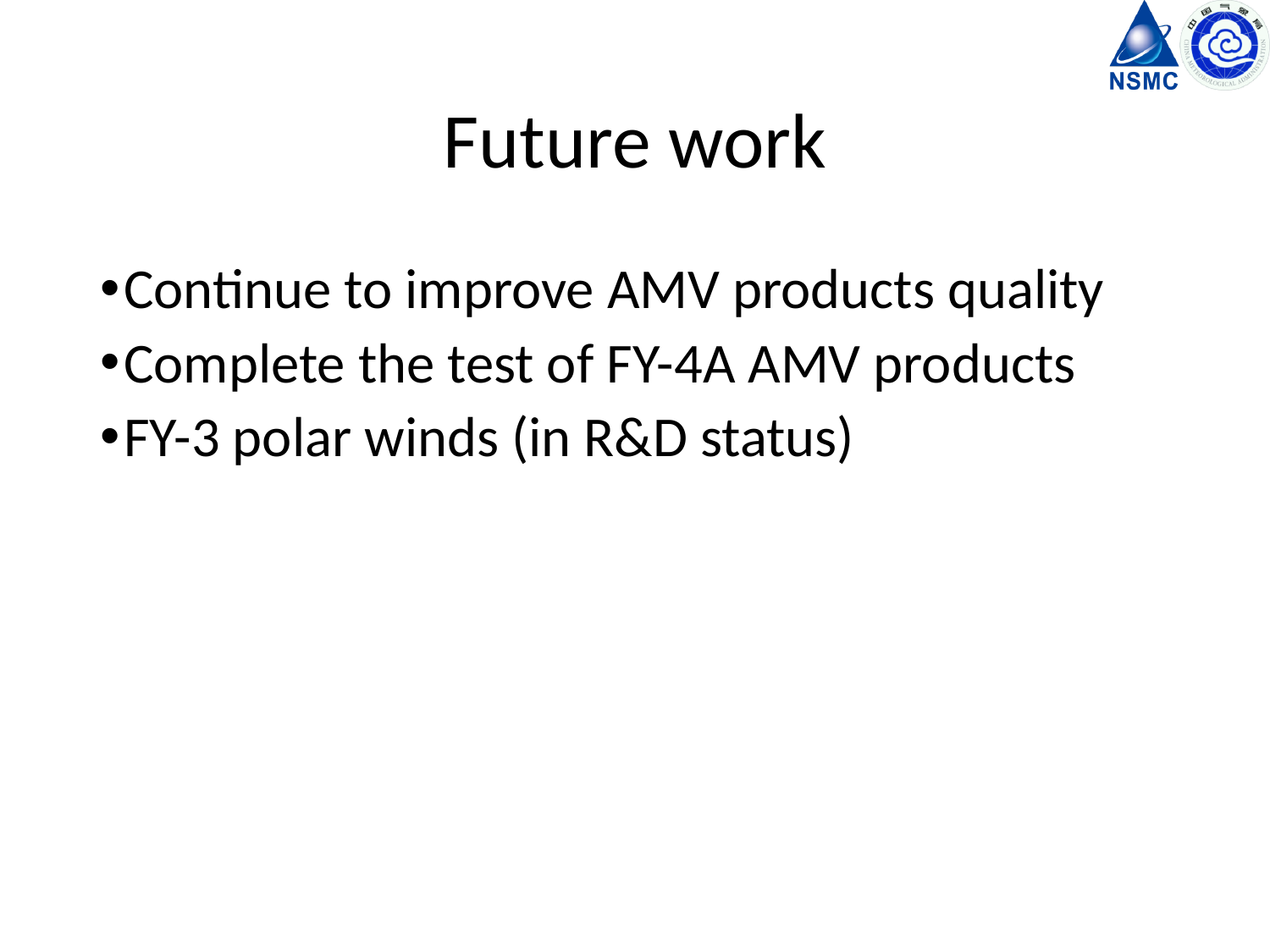

# Future work
Continue to improve AMV products quality
Complete the test of FY-4A AMV products
FY-3 polar winds (in R&D status)